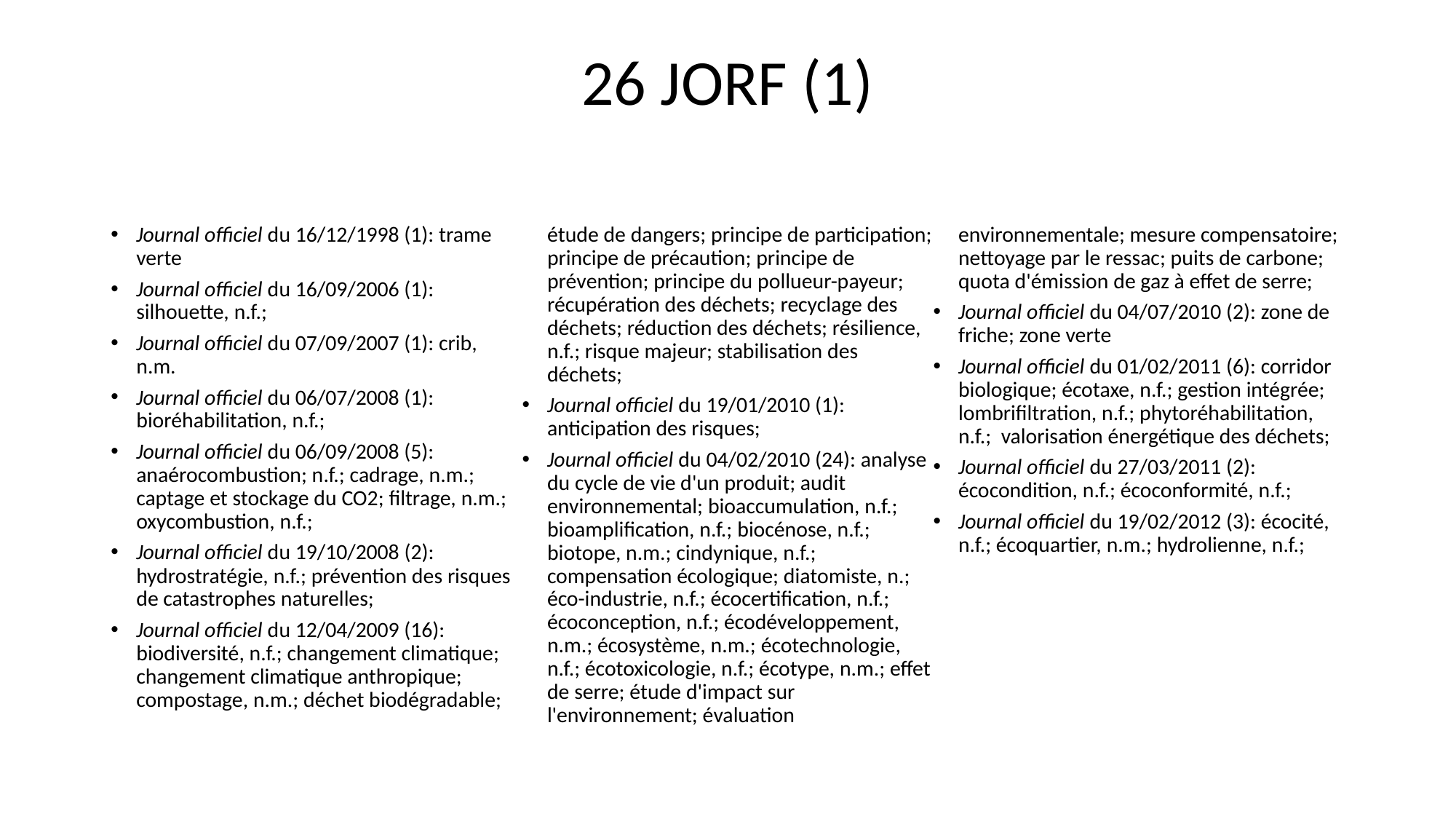

# 26 JORF (1)
Journal officiel du 16/12/1998 (1): trame verte
Journal officiel du 16/09/2006 (1): silhouette, n.f.;
Journal officiel du 07/09/2007 (1): crib, n.m.
Journal officiel du 06/07/2008 (1): bioréhabilitation, n.f.;
Journal officiel du 06/09/2008 (5): anaérocombustion; n.f.; cadrage, n.m.; captage et stockage du CO2; filtrage, n.m.; oxycombustion, n.f.;
Journal officiel du 19/10/2008 (2): hydrostratégie, n.f.; prévention des risques de catastrophes naturelles;
Journal officiel du 12/04/2009 (16): biodiversité, n.f.; changement climatique; changement climatique anthropique; compostage, n.m.; déchet biodégradable; étude de dangers; principe de participation; principe de précaution; principe de prévention; principe du pollueur-payeur; récupération des déchets; recyclage des déchets; réduction des déchets; résilience, n.f.; risque majeur; stabilisation des déchets;
Journal officiel du 19/01/2010 (1): anticipation des risques;
Journal officiel du 04/02/2010 (24): analyse du cycle de vie d'un produit; audit environnemental; bioaccumulation, n.f.; bioamplification, n.f.; biocénose, n.f.; biotope, n.m.; cindynique, n.f.; compensation écologique; diatomiste, n.; éco-industrie, n.f.; écocertification, n.f.; écoconception, n.f.; écodéveloppement, n.m.; écosystème, n.m.; écotechnologie, n.f.; écotoxicologie, n.f.; écotype, n.m.; effet de serre; étude d'impact sur l'environnement; évaluation environnementale; mesure compensatoire; nettoyage par le ressac; puits de carbone; quota d'émission de gaz à effet de serre;
Journal officiel du 04/07/2010 (2): zone de friche; zone verte
Journal officiel du 01/02/2011 (6): corridor biologique; écotaxe, n.f.; gestion intégrée; lombrifiltration, n.f.; phytoréhabilitation, n.f.;  valorisation énergétique des déchets;
Journal officiel du 27/03/2011 (2): écocondition, n.f.; écoconformité, n.f.;
Journal officiel du 19/02/2012 (3): écocité, n.f.; écoquartier, n.m.; hydrolienne, n.f.;